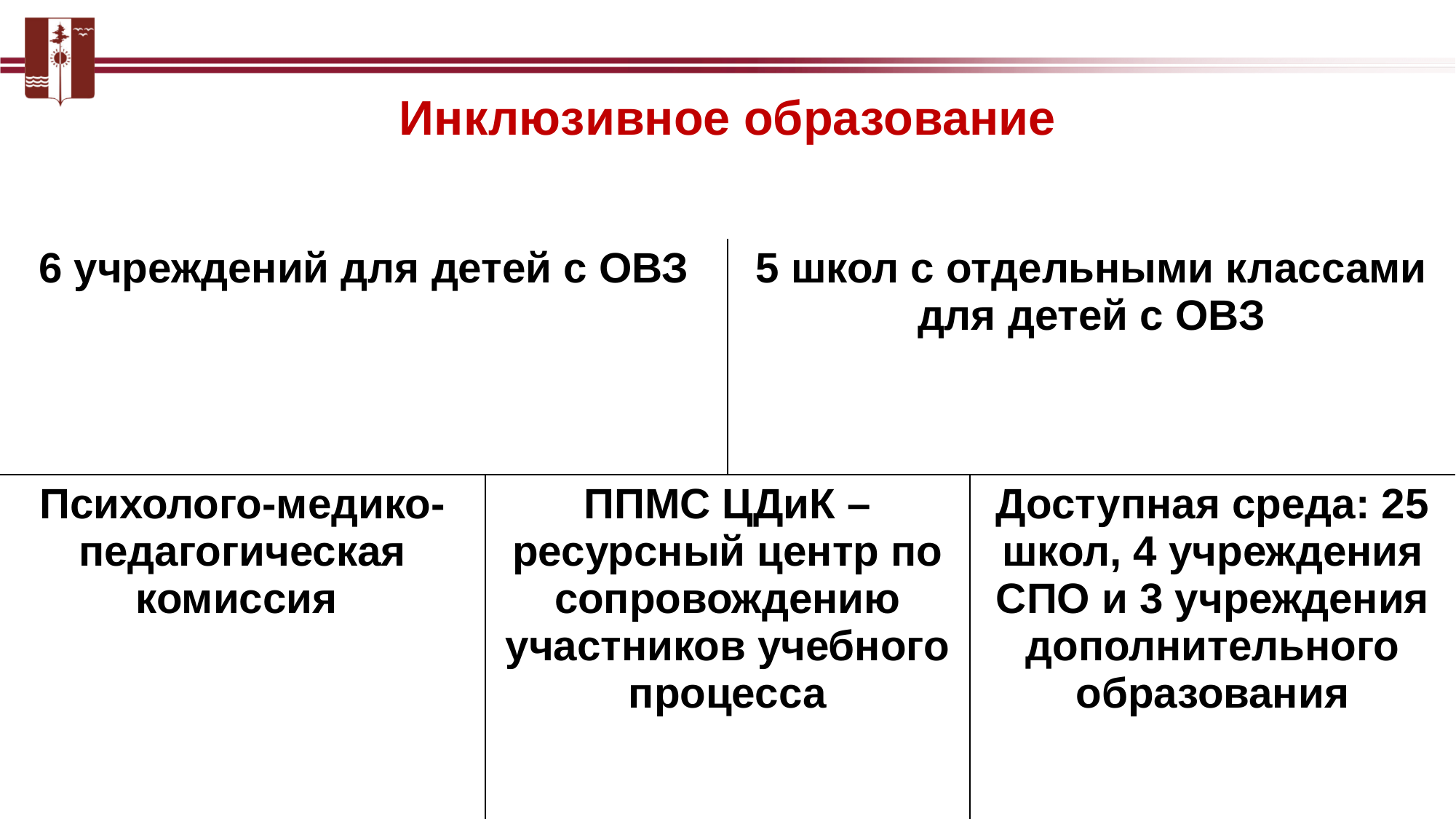

Инклюзивное образование

| 6 учреждений для детей с ОВЗ |  | 5 школ с отдельными классами для детей с ОВЗ |  |
| --- | --- | --- | --- |
| Психолого-медико-педагогическая комиссия | ППМС ЦДиК – ресурсный центр по сопровождению участников учебного процесса |  | Доступная среда: 25 школ, 4 учреждения СПО и 3 учреждения дополнительного образования |